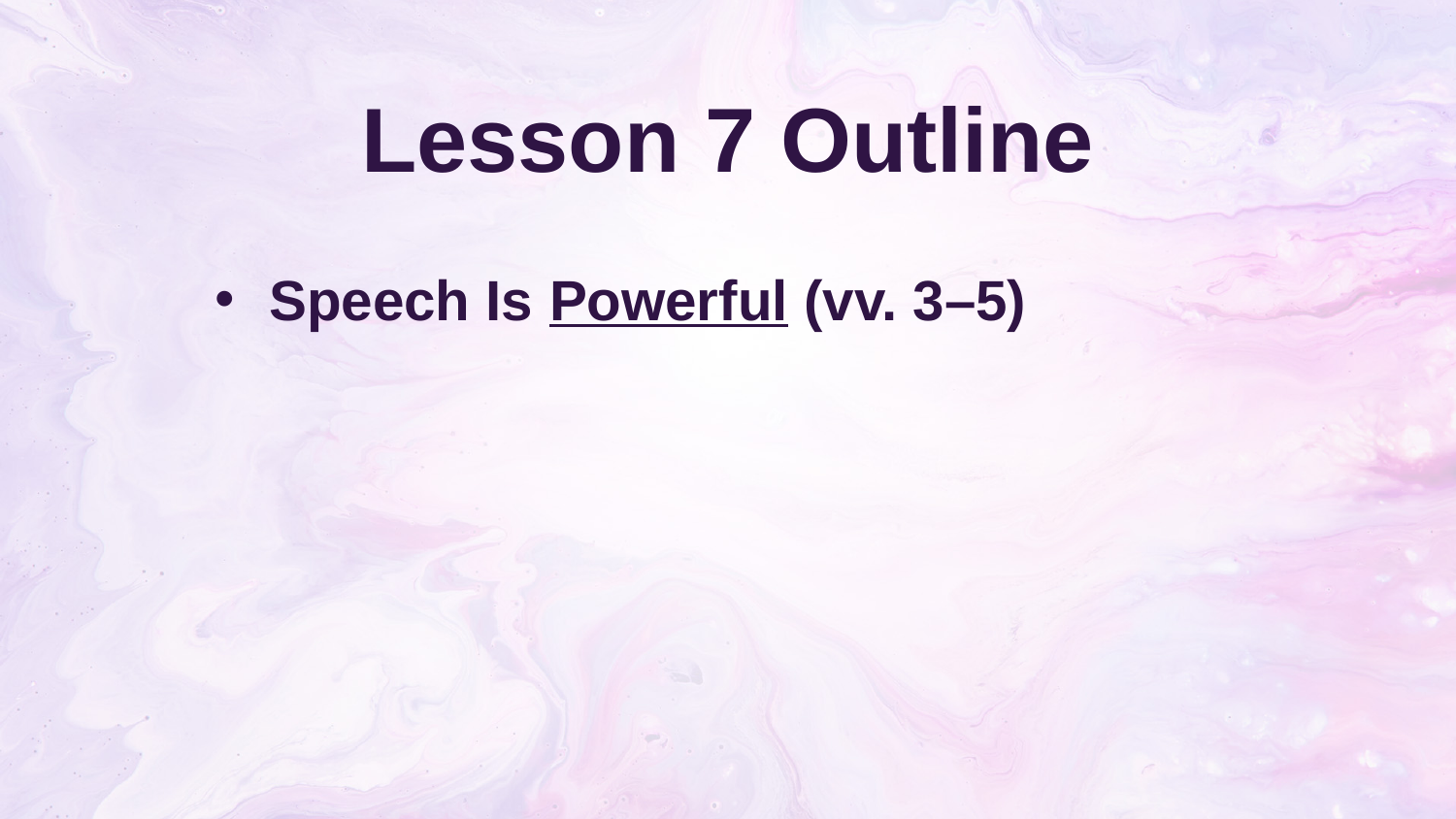

# Lesson 7 Outline
Speech Is Powerful (vv. 3–5)